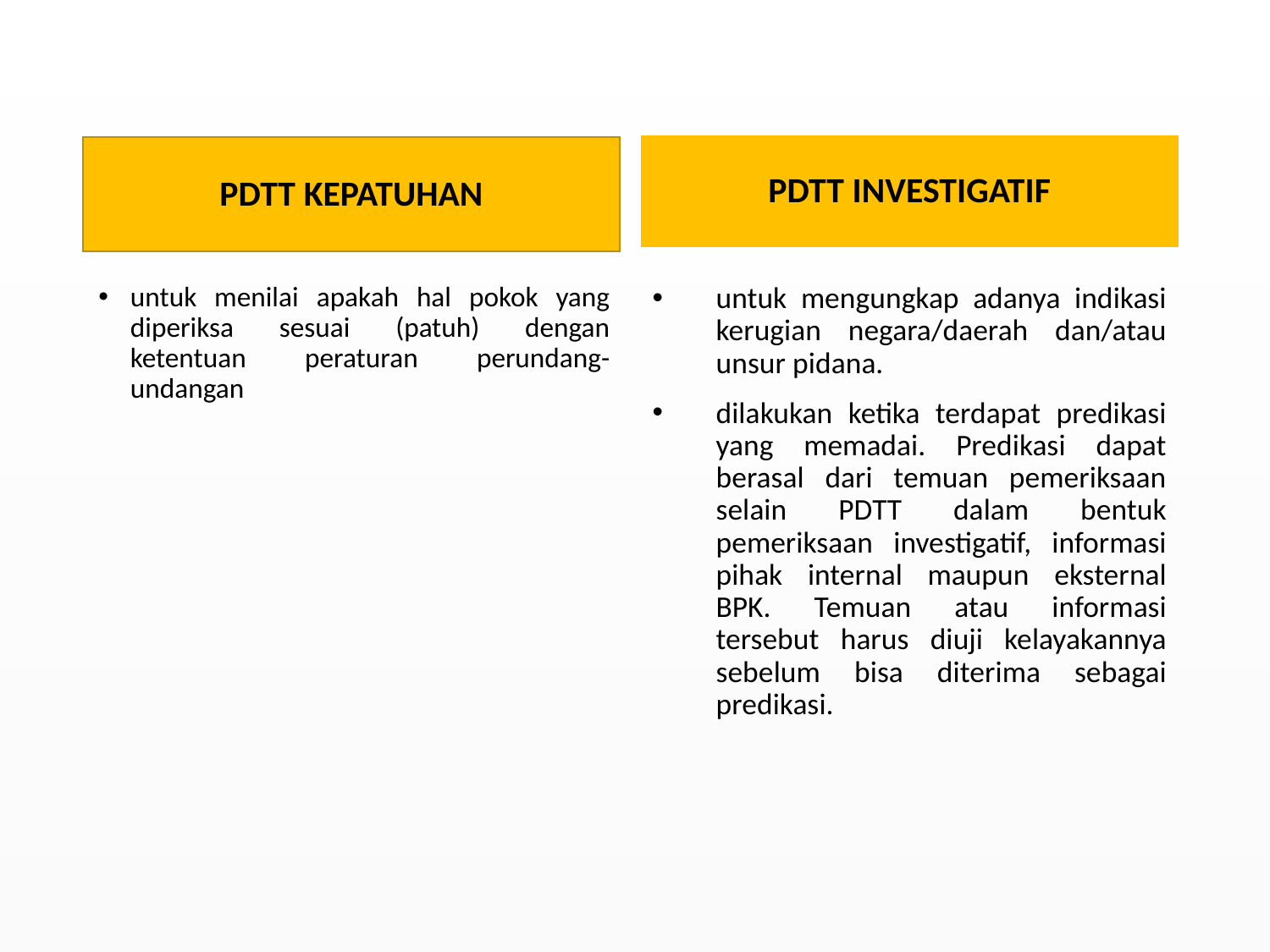

PDTT INVESTIGATIF
PDTT KEPATUHAN
untuk menilai apakah hal pokok yang diperiksa sesuai (patuh) dengan ketentuan peraturan perundang-undangan

untuk mengungkap adanya indikasi kerugian negara/daerah dan/atau unsur pidana.
dilakukan ketika terdapat predikasi yang memadai. Predikasi dapat berasal dari temuan pemeriksaan selain PDTT dalam bentuk pemeriksaan investigatif, informasi pihak internal maupun eksternal BPK. Temuan atau informasi tersebut harus diuji kelayakannya sebelum bisa diterima sebagai predikasi.